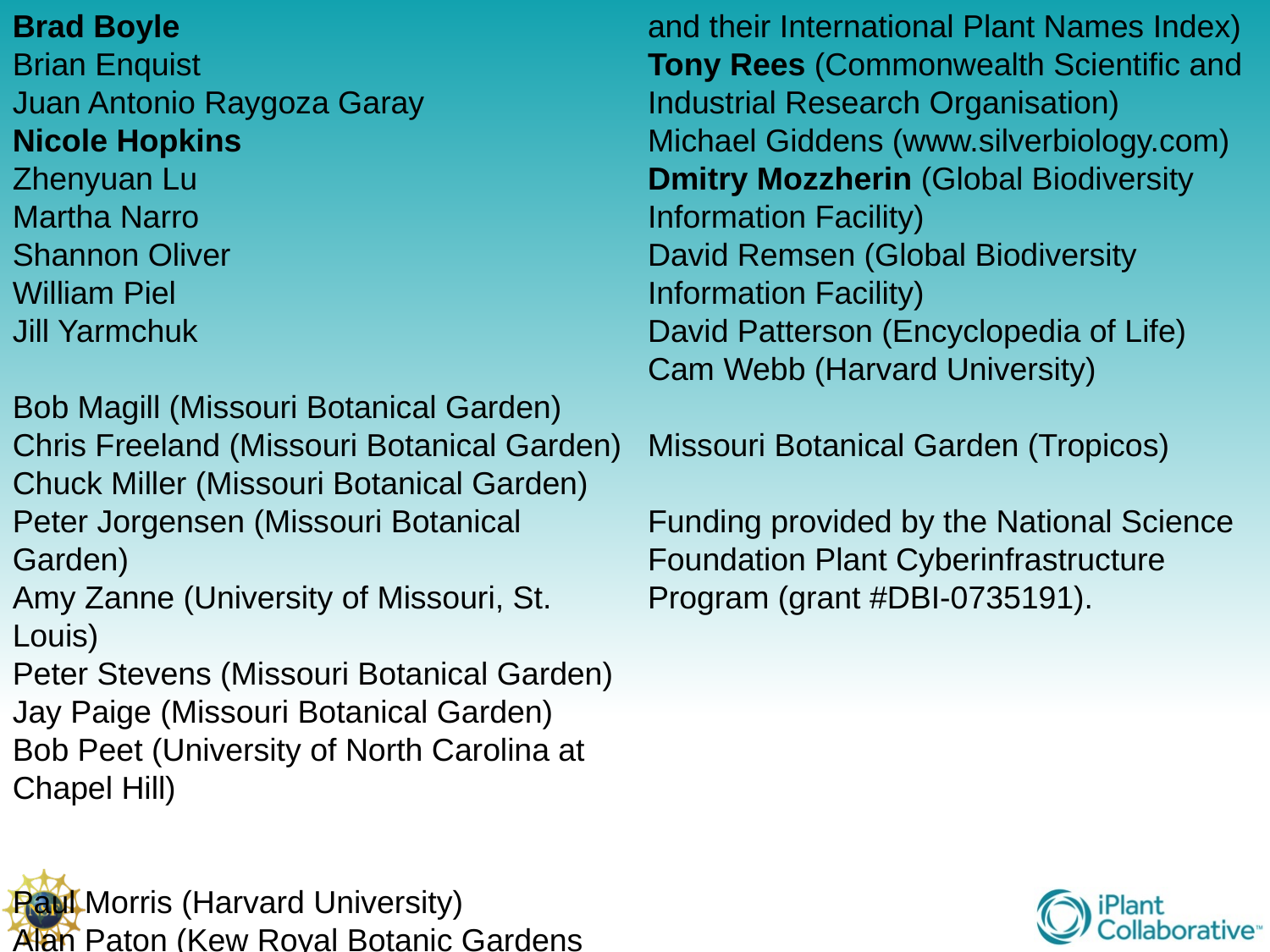

Brad Boyle
Brian Enquist
Juan Antonio Raygoza Garay
Nicole Hopkins
Zhenyuan Lu
Martha Narro
Shannon Oliver
William Piel
Jill Yarmchuk

Bob Magill (Missouri Botanical Garden)
Chris Freeland (Missouri Botanical Garden)
Chuck Miller (Missouri Botanical Garden)
Peter Jorgensen (Missouri Botanical Garden)
Amy Zanne (University of Missouri, St. Louis)
Peter Stevens (Missouri Botanical Garden)
Jay Paige (Missouri Botanical Garden)
Bob Peet (University of North Carolina at Chapel Hill)

Paul Morris (Harvard University)
Alan Paton (Kew Royal Botanic Gardens and their International Plant Names Index)
Tony Rees (Commonwealth Scientific and Industrial Research Organisation)
Michael Giddens (www.silverbiology.com)
Dmitry Mozzherin (Global Biodiversity Information Facility)
David Remsen (Global Biodiversity Information Facility)
David Patterson (Encyclopedia of Life)
Cam Webb (Harvard University)

Missouri Botanical Garden (Tropicos)

Funding provided by the National Science Foundation Plant Cyberinfrastructure Program (grant #DBI-0735191).